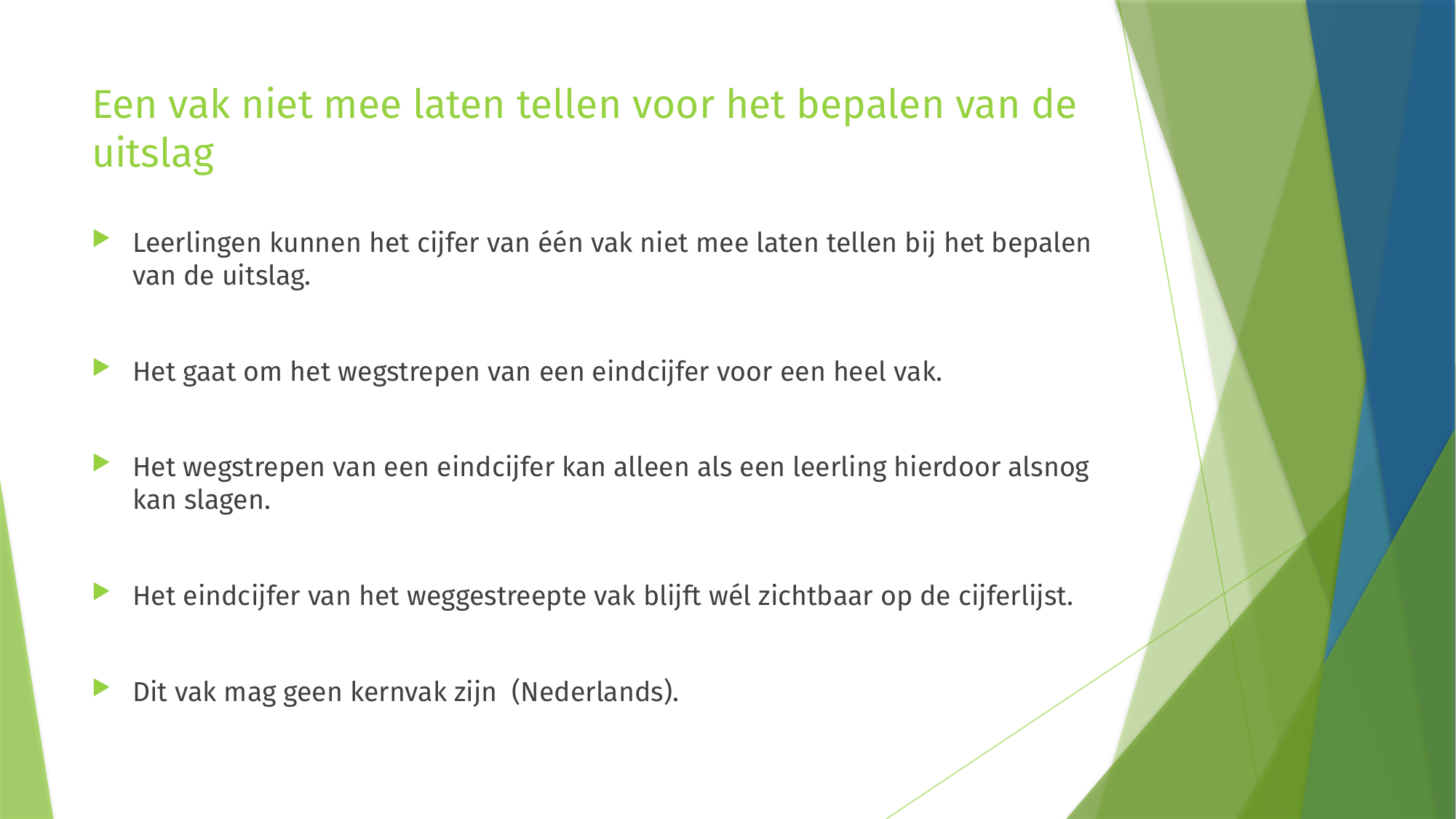

# Een vak niet mee laten tellen voor het bepalen van de uitslag
Leerlingen kunnen het cijfer van één vak niet mee laten tellen bij het bepalen van de uitslag.

Het gaat om het wegstrepen van een eindcijfer voor een heel vak.

Het wegstrepen van een eindcijfer kan alleen als een leerling hierdoor alsnog kan slagen.

Het eindcijfer van het weggestreepte vak blijft wél zichtbaar op de cijferlijst.

Dit vak mag geen kernvak zijn  (Nederlands).